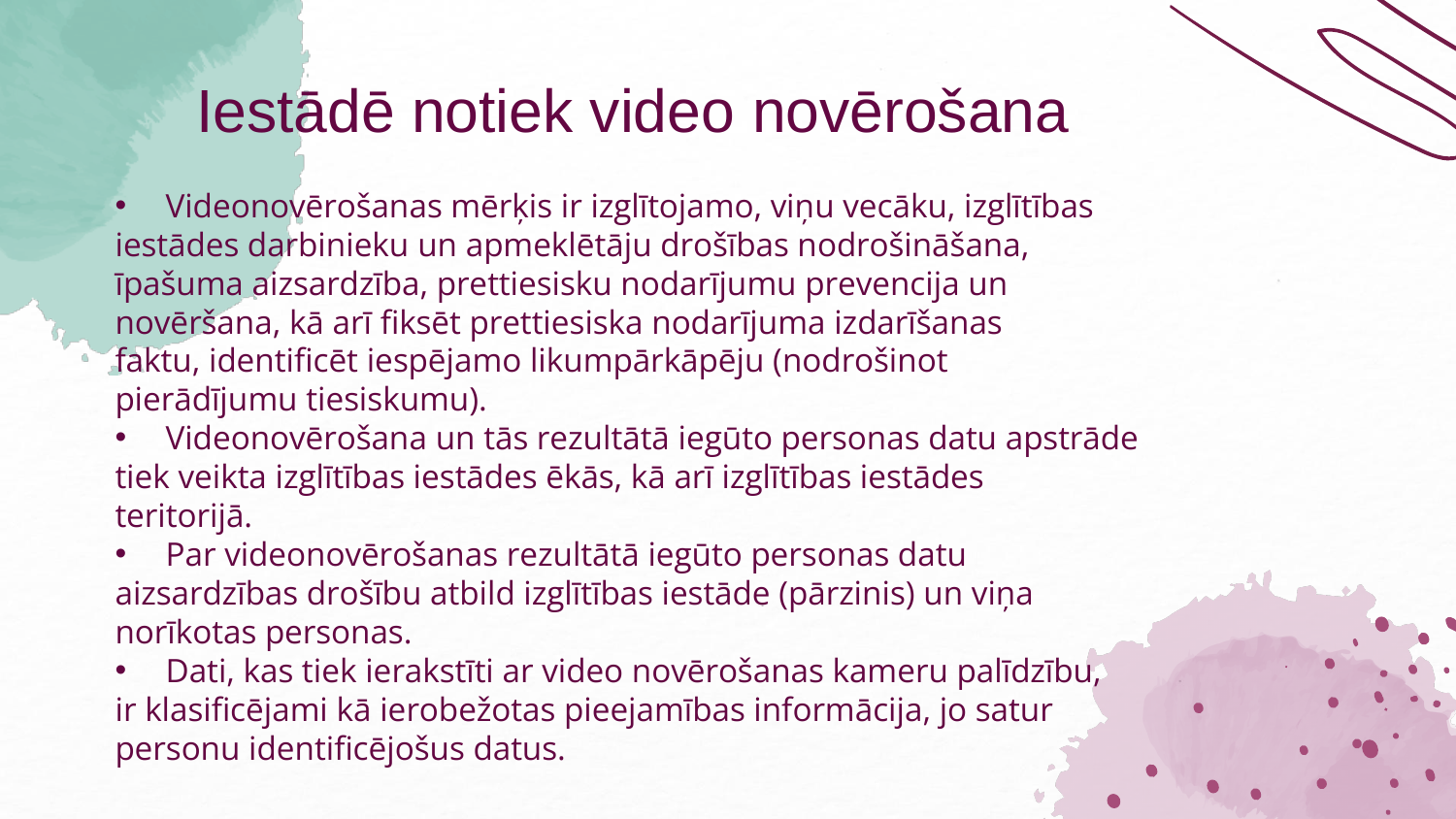

# Iestādē notiek video novērošana
Videonovērošanas mērķis ir izglītojamo, viņu vecāku, izglītības
iestādes darbinieku un apmeklētāju drošības nodrošināšana,
īpašuma aizsardzība, prettiesisku nodarījumu prevencija un
novēršana, kā arī fiksēt prettiesiska nodarījuma izdarīšanas
faktu, identificēt iespējamo likumpārkāpēju (nodrošinot
pierādījumu tiesiskumu).
Videonovērošana un tās rezultātā iegūto personas datu apstrāde
tiek veikta izglītības iestādes ēkās, kā arī izglītības iestādes
teritorijā.
Par videonovērošanas rezultātā iegūto personas datu
aizsardzības drošību atbild izglītības iestāde (pārzinis) un viņa
norīkotas personas.
Dati, kas tiek ierakstīti ar video novērošanas kameru palīdzību,
ir klasificējami kā ierobežotas pieejamības informācija, jo satur
personu identificējošus datus.